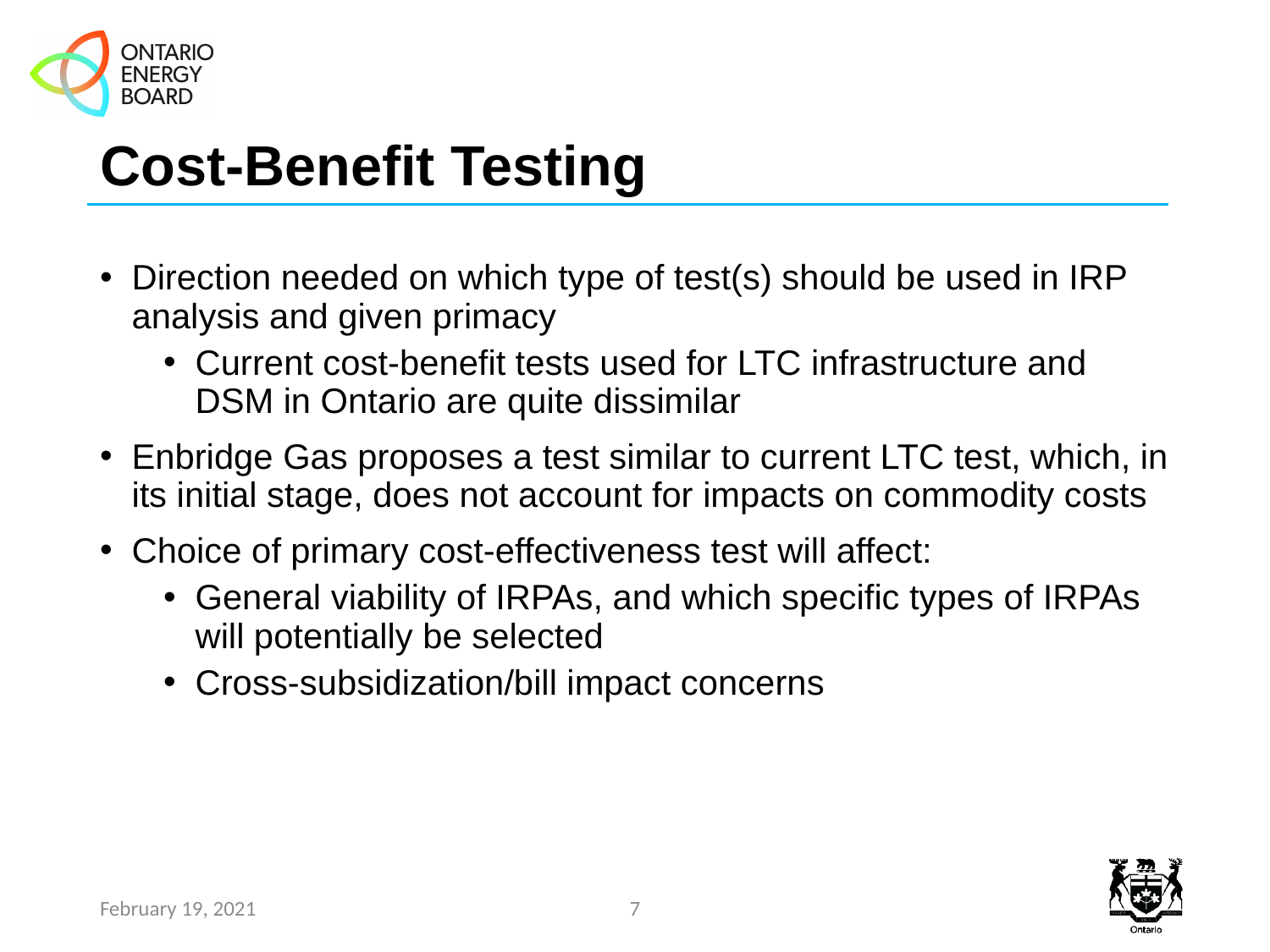

# Cost-Benefit Testing
Direction needed on which type of test(s) should be used in IRP analysis and given primacy
Current cost-benefit tests used for LTC infrastructure and DSM in Ontario are quite dissimilar
Enbridge Gas proposes a test similar to current LTC test, which, in its initial stage, does not account for impacts on commodity costs
Choice of primary cost-effectiveness test will affect:
General viability of IRPAs, and which specific types of IRPAs will potentially be selected
Cross-subsidization/bill impact concerns
February 19, 2021
7